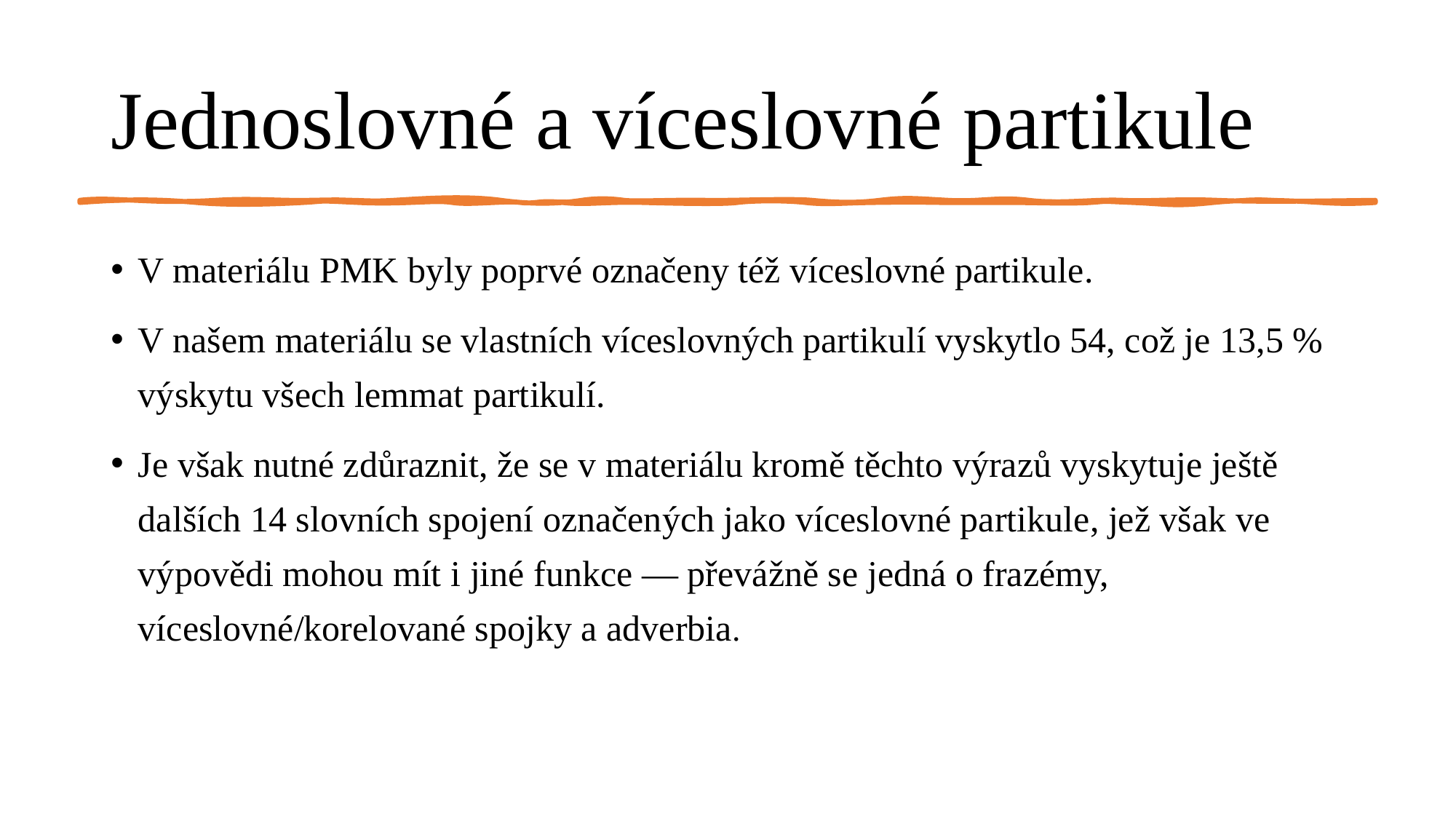

# Jednoslovné a víceslovné partikule

V materiálu PMK byly poprvé označeny též víceslovné partikule.
V našem materiálu se vlastních víceslovných partikulí vyskytlo 54, což je 13,5 % výskytu všech lemmat partikulí.
Je však nutné zdůraznit, že se v materiálu kromě těchto výrazů vyskytuje ještě dalších 14 slovních spojení označených jako víceslovné partikule, jež však ve výpovědi mohou mít i jiné funkce — převážně se jedná o frazémy, víceslovné/korelované spojky a adverbia.